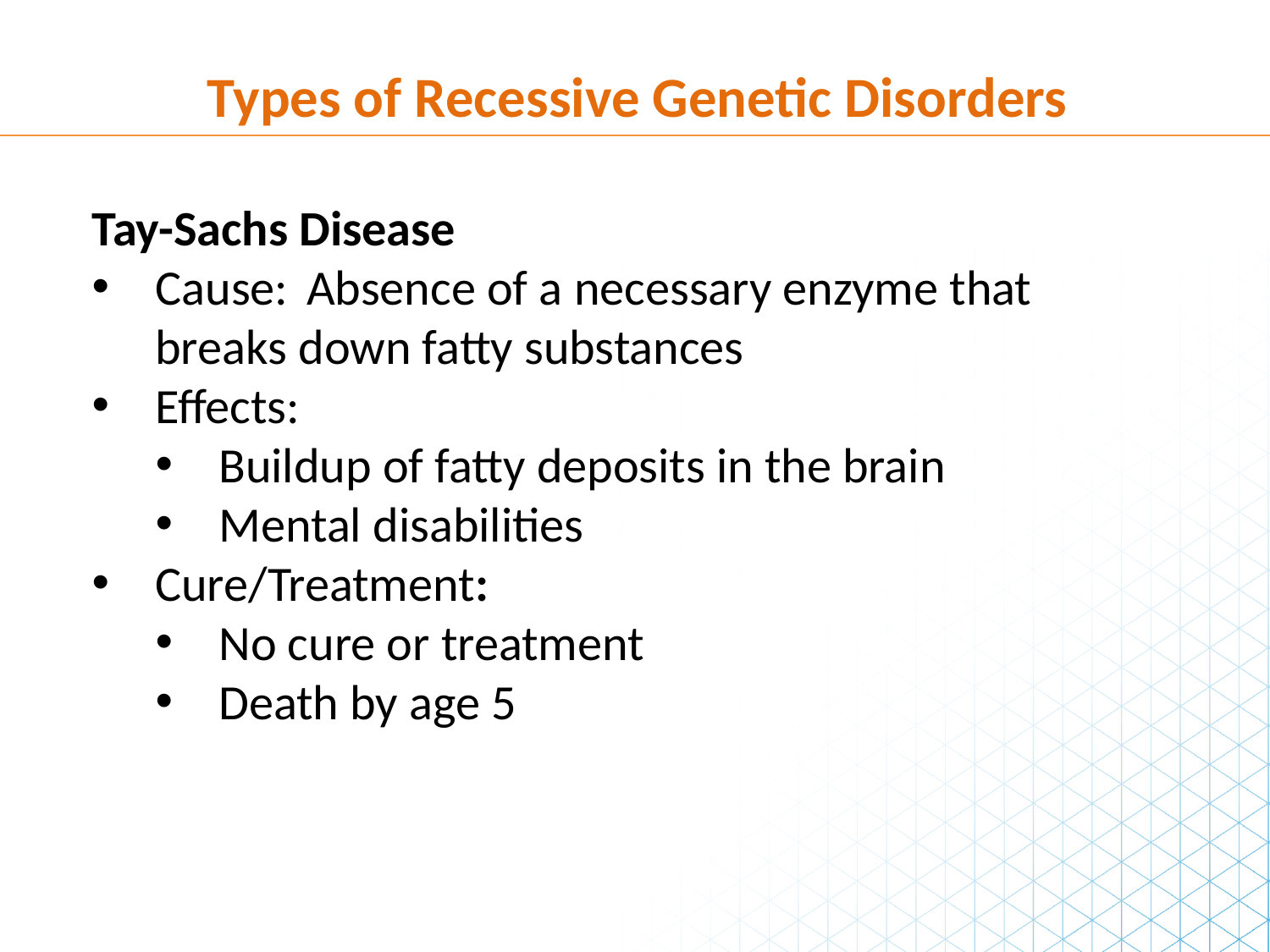

Types of Recessive Genetic Disorders
Tay-Sachs Disease
Cause:  Absence of a necessary enzyme that breaks down fatty substances
Effects:
Buildup of fatty deposits in the brain
Mental disabilities
Cure/Treatment:
No cure or treatment
Death by age 5